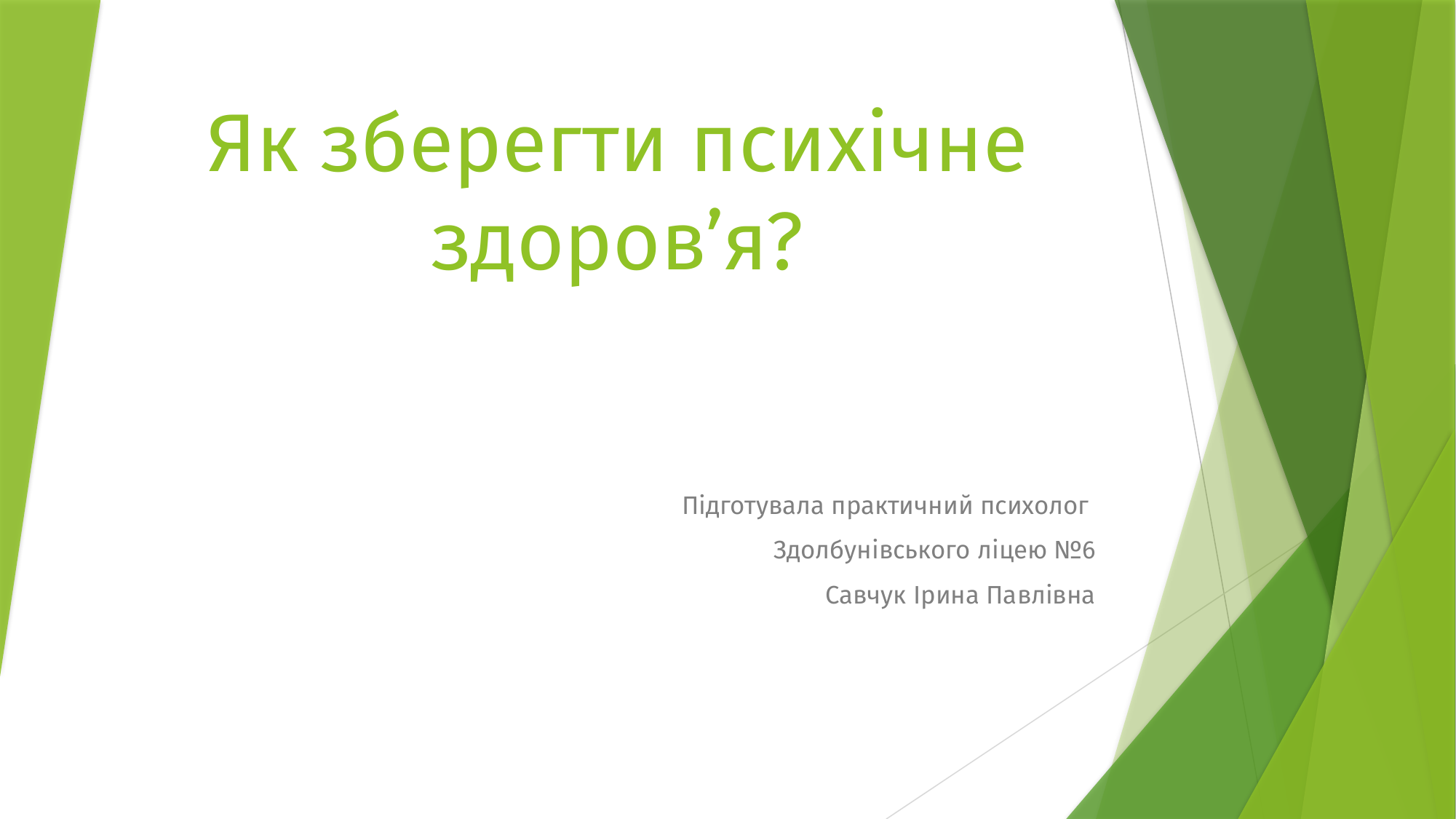

# Як зберегти психічне здоров’я?
Підготувала практичний психолог
Здолбунівського ліцею №6
Савчук Ірина Павлівна